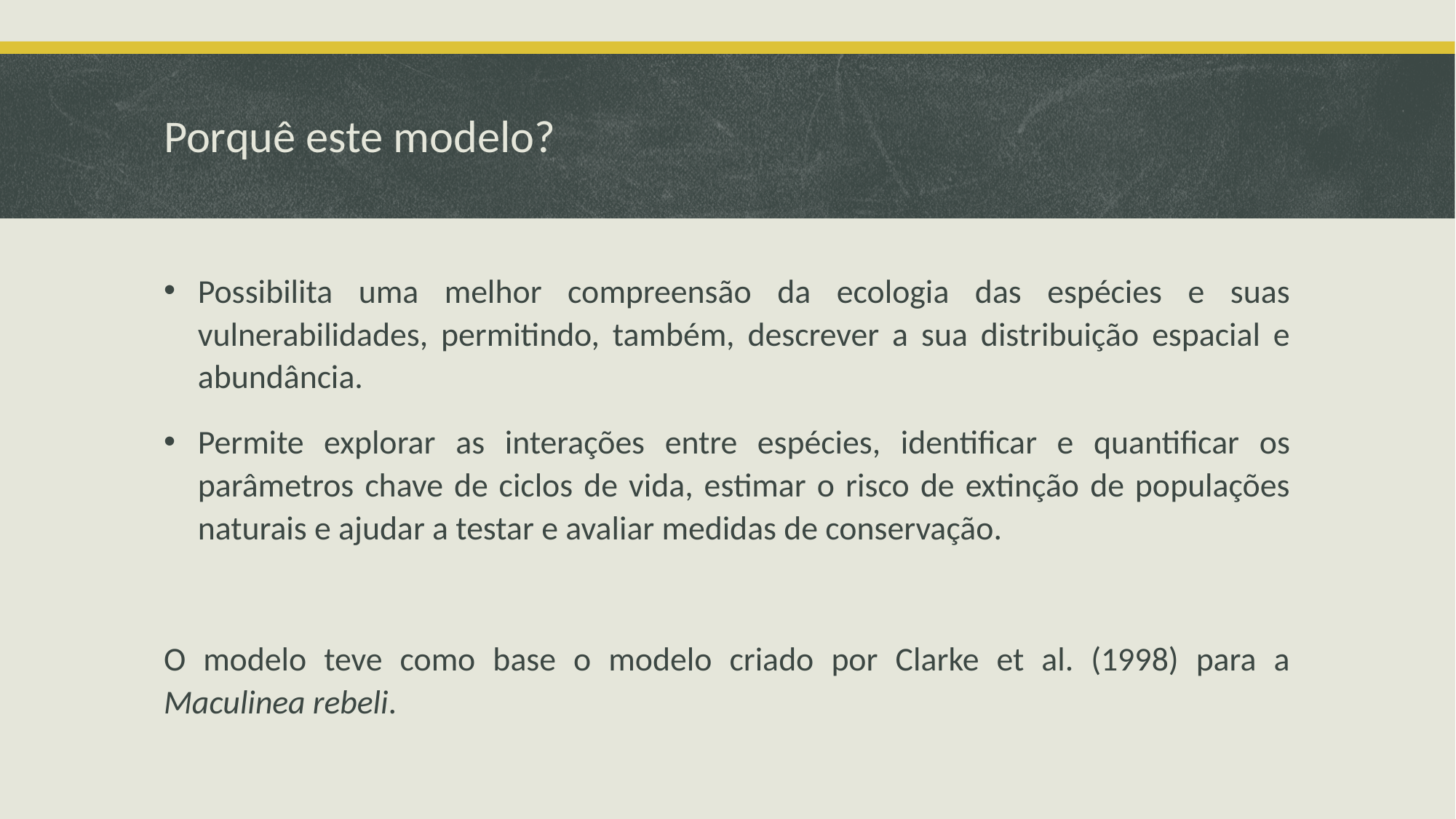

# Porquê este modelo?
Possibilita uma melhor compreensão da ecologia das espécies e suas vulnerabilidades, permitindo, também, descrever a sua distribuição espacial e abundância.
Permite explorar as interações entre espécies, identificar e quantificar os parâmetros chave de ciclos de vida, estimar o risco de extinção de populações naturais e ajudar a testar e avaliar medidas de conservação.

O modelo teve como base o modelo criado por Clarke et al. (1998) para a Maculinea rebeli.